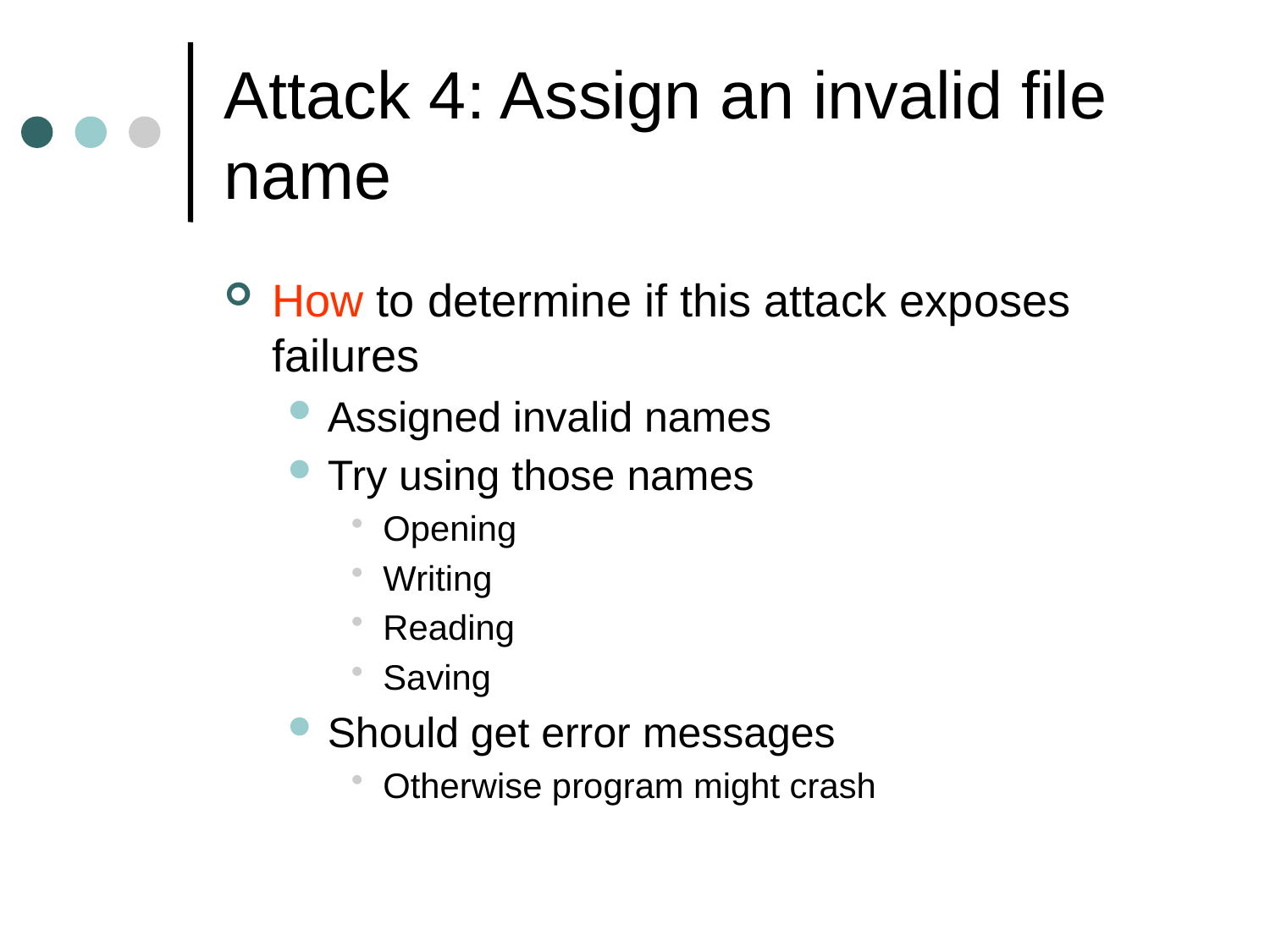

# Attack 4: Assign an invalid file name
How to determine if this attack exposes failures
Assigned invalid names
Try using those names
Opening
Writing
Reading
Saving
Should get error messages
Otherwise program might crash